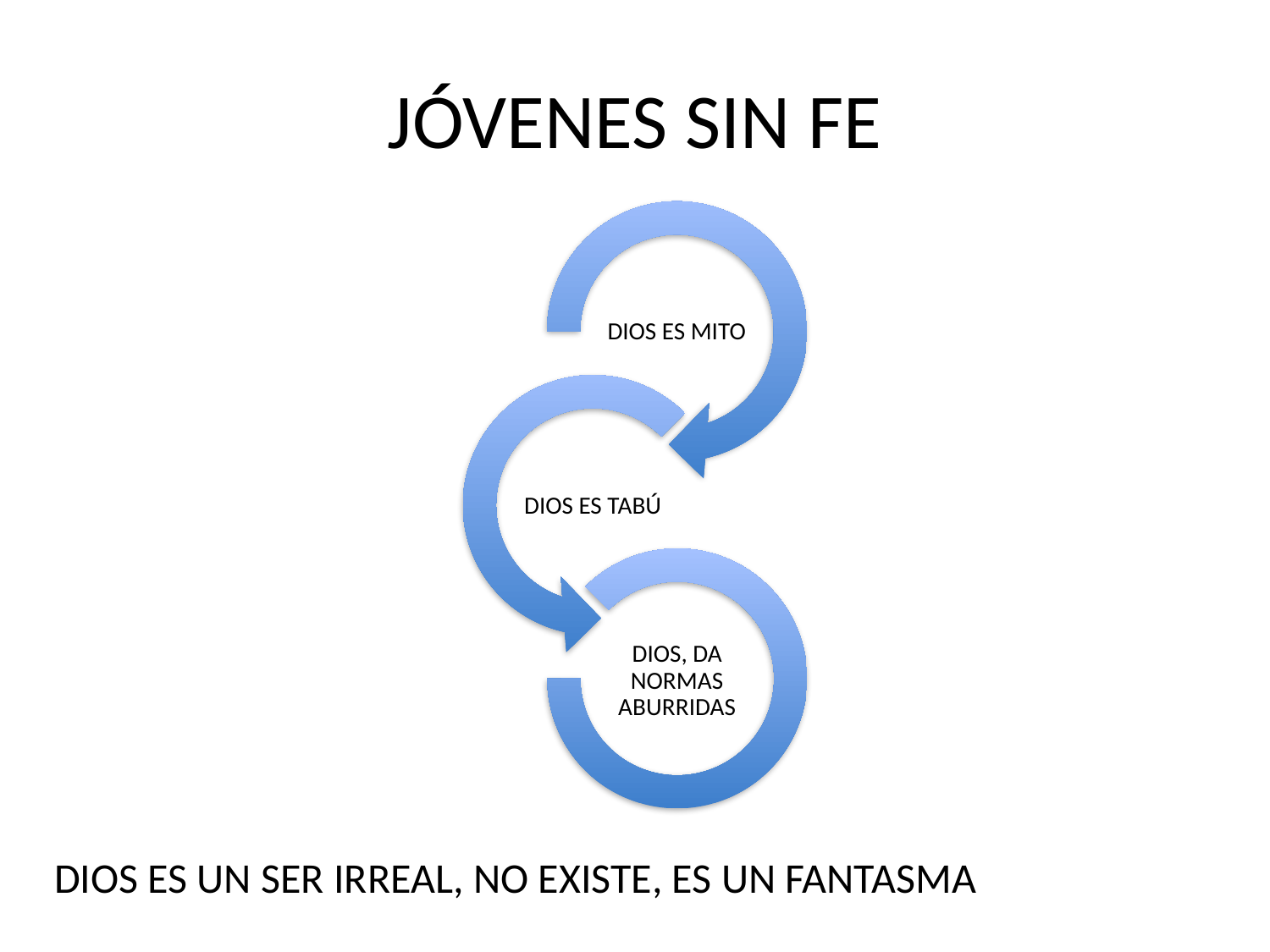

# JÓVENES SIN FE
DIOS ES MITO
DIOS ES TABÚ
DIOS, DA NORMAS ABURRIDAS
DIOS ES UN SER IRREAL, NO EXISTE, ES UN FANTASMA